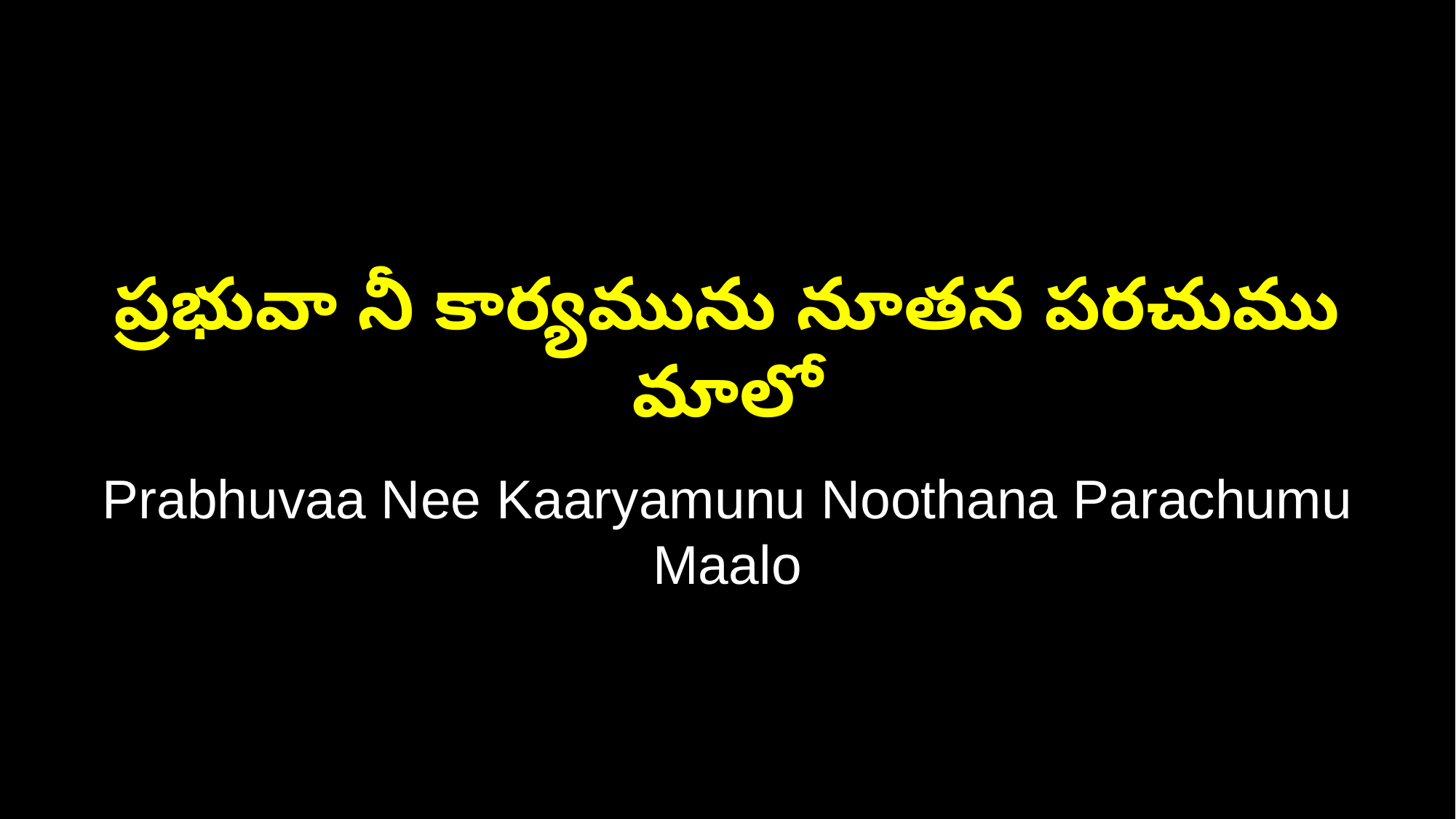

ప్రభువా నీ కార్యమును నూతన పరచుము మాలో
Prabhuvaa Nee Kaaryamunu Noothana Parachumu Maalo